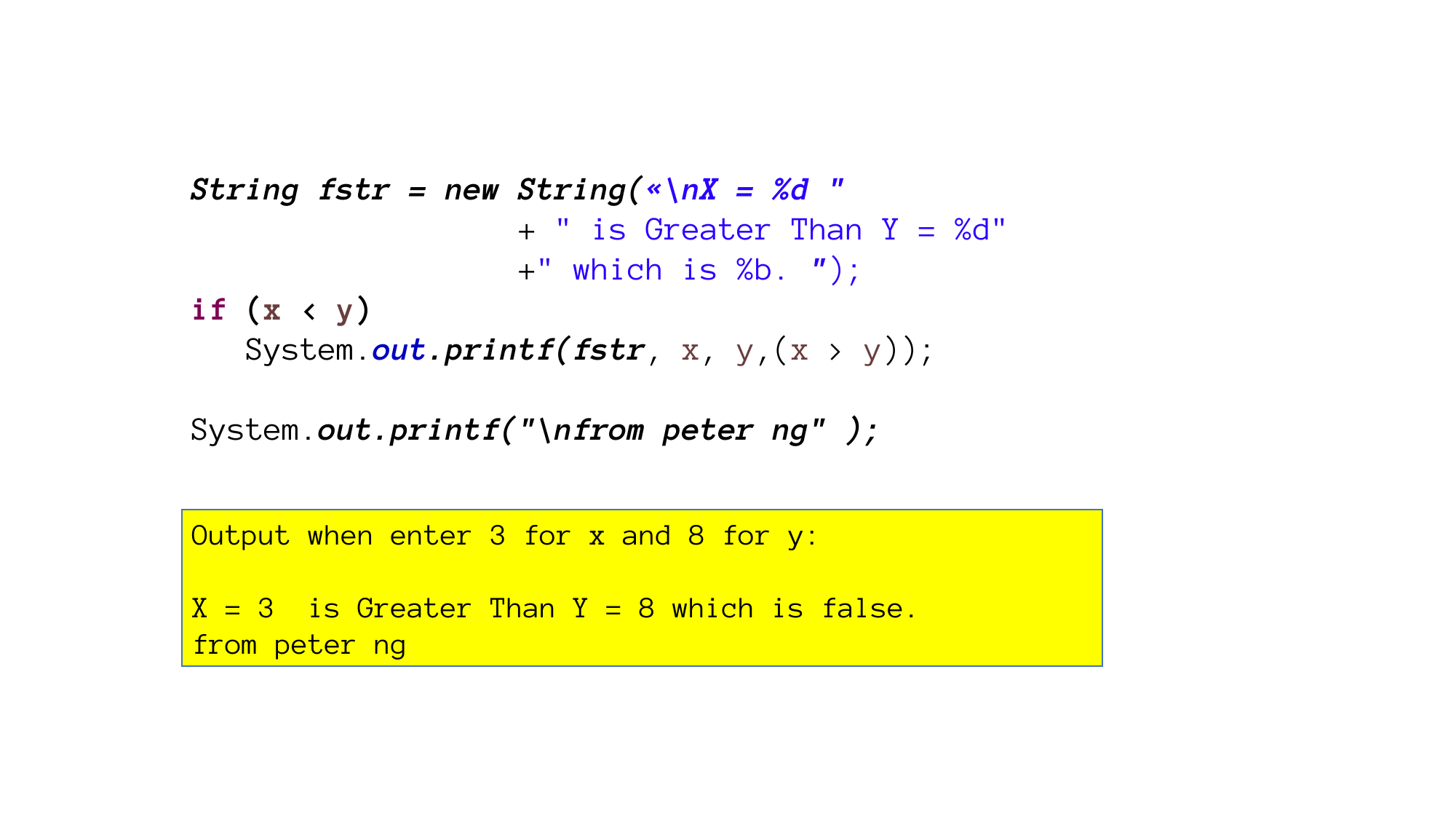

String fstr = new String(«\nX = %d "
           		+ " is Greater Than Y = %d"
           		+" which is %b. ");
if (x < y)
   System.out.printf(fstr, x, y,(x > y));

System.out.printf("\nfrom peter ng" );

Output when enter 3 for x and 8 for y:

X = 3  is Greater Than Y = 8 which is false.
from peter ng